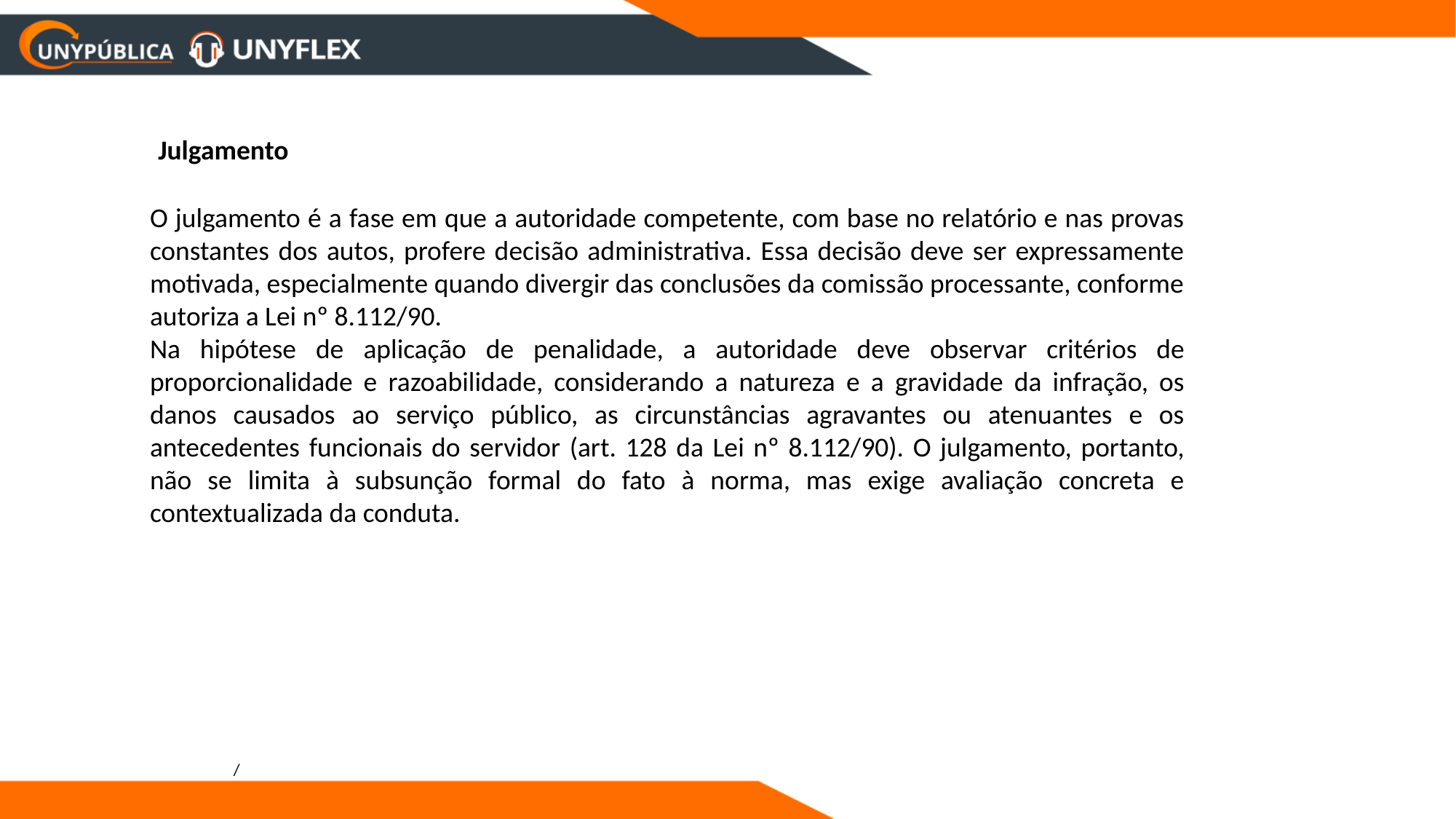

Julgamento

O julgamento é a fase em que a autoridade competente, com base no relatório e nas provas constantes dos autos, profere decisão administrativa. Essa decisão deve ser expressamente motivada, especialmente quando divergir das conclusões da comissão processante, conforme autoriza a Lei nº 8.112/90.
Na hipótese de aplicação de penalidade, a autoridade deve observar critérios de proporcionalidade e razoabilidade, considerando a natureza e a gravidade da infração, os danos causados ao serviço público, as circunstâncias agravantes ou atenuantes e os antecedentes funcionais do servidor (art. 128 da Lei nº 8.112/90). O julgamento, portanto, não se limita à subsunção formal do fato à norma, mas exige avaliação concreta e contextualizada da conduta.

/